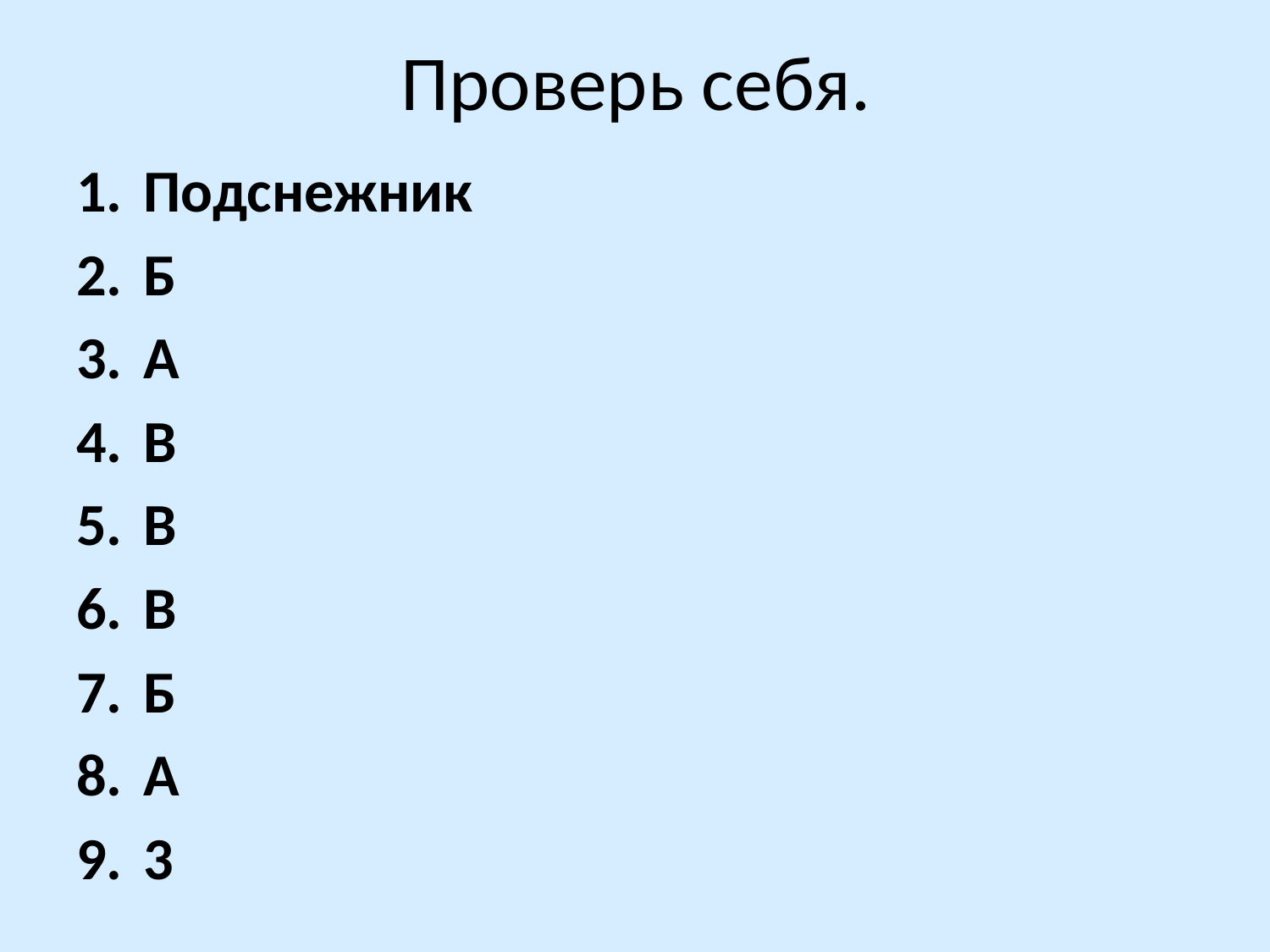

# Проверь себя.
Подснежник
Б
А
В
В
В
Б
А
3